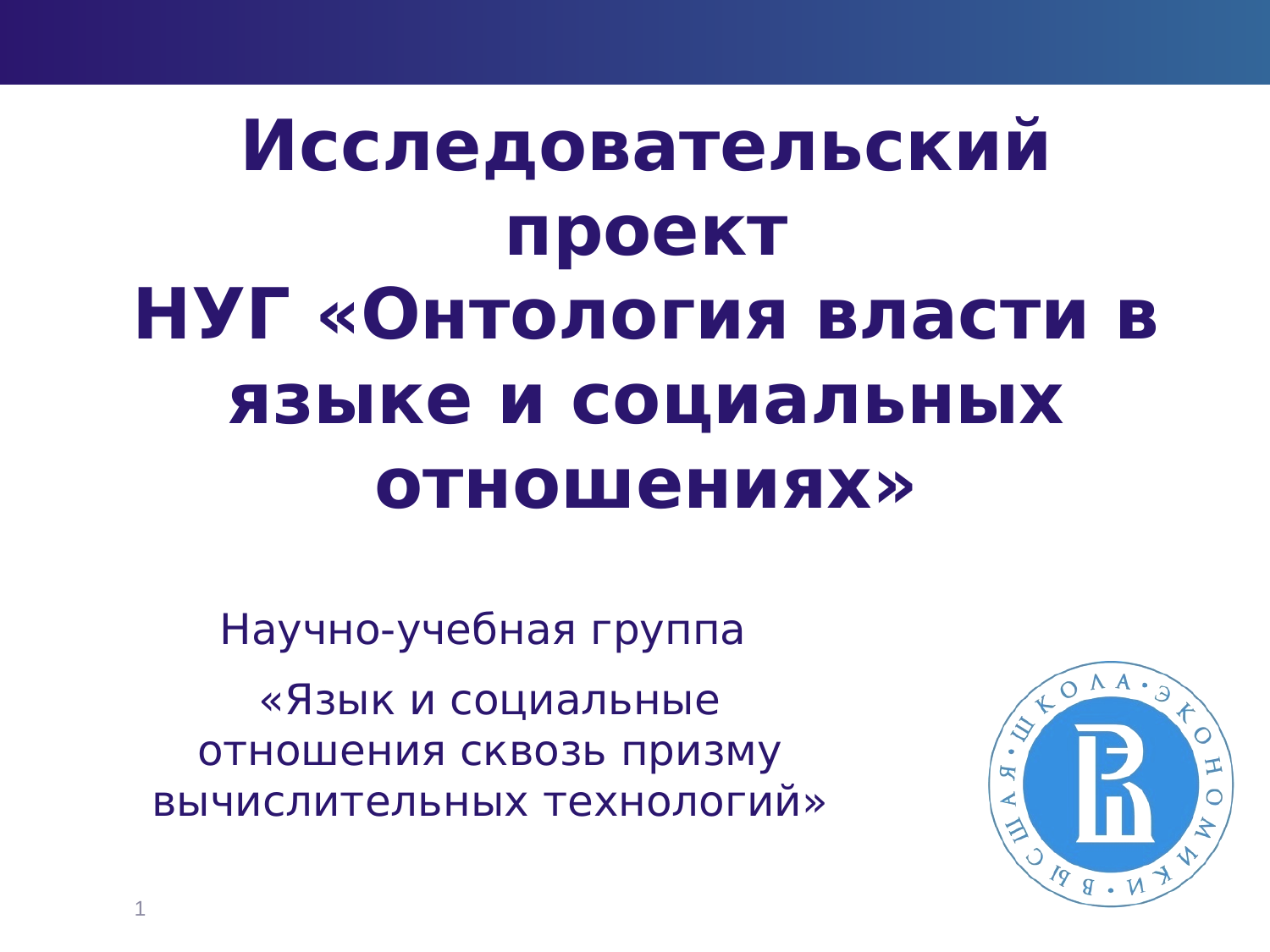

# Исследовательский проект НУГ «Онтология власти в языке и социальных отношениях»
Научно-учебная группа
«Язык и социальные отношения сквозь призму вычислительных технологий»
1